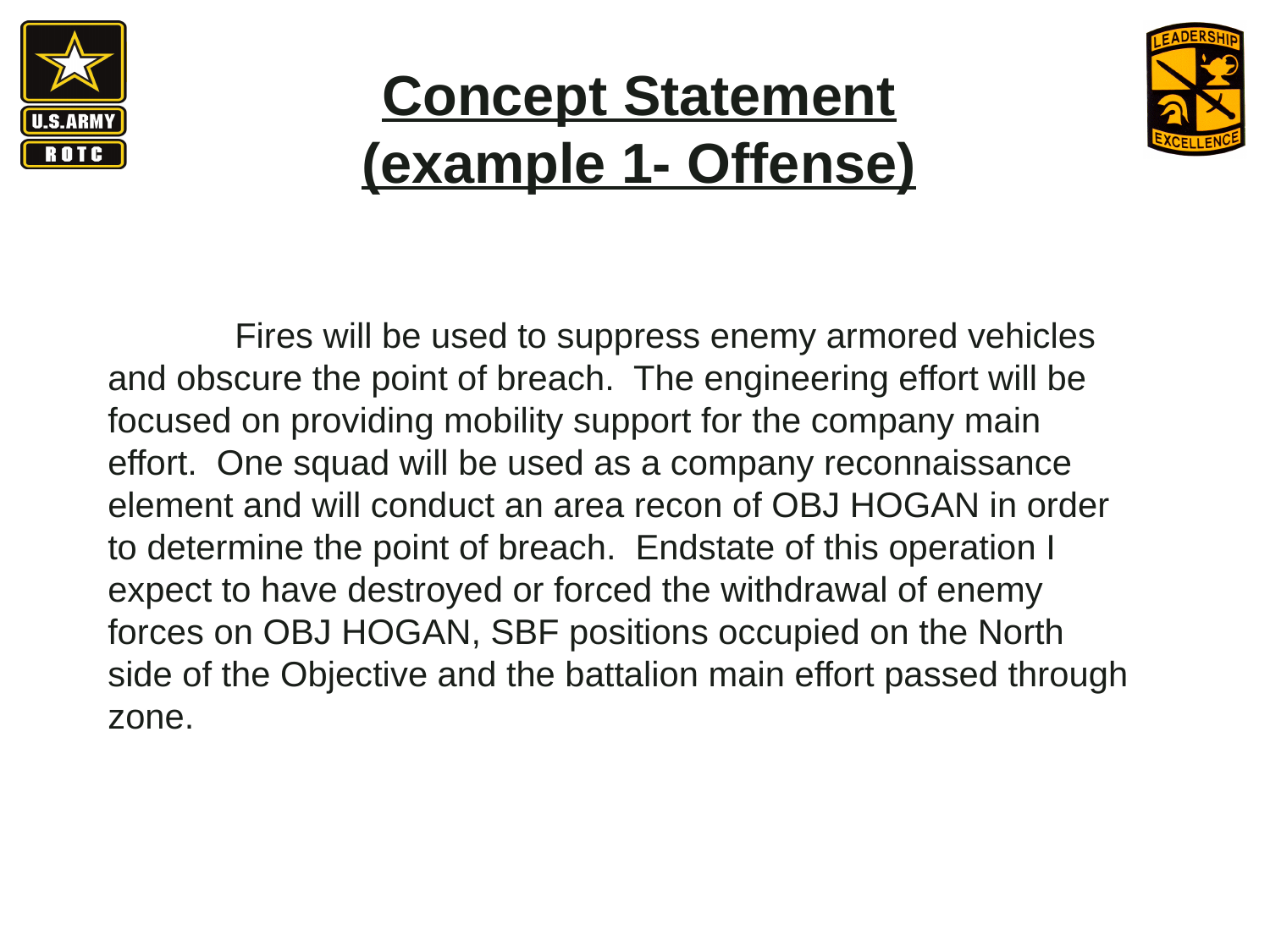

Concept Statement
(example 1- Offense)
	Fires will be used to suppress enemy armored vehicles and obscure the point of breach.  The engineering effort will be focused on providing mobility support for the company main effort.  One squad will be used as a company reconnaissance element and will conduct an area recon of OBJ HOGAN in order to determine the point of breach.  Endstate of this operation I expect to have destroyed or forced the withdrawal of enemy forces on OBJ HOGAN, SBF positions occupied on the North side of the Objective and the battalion main effort passed through zone.